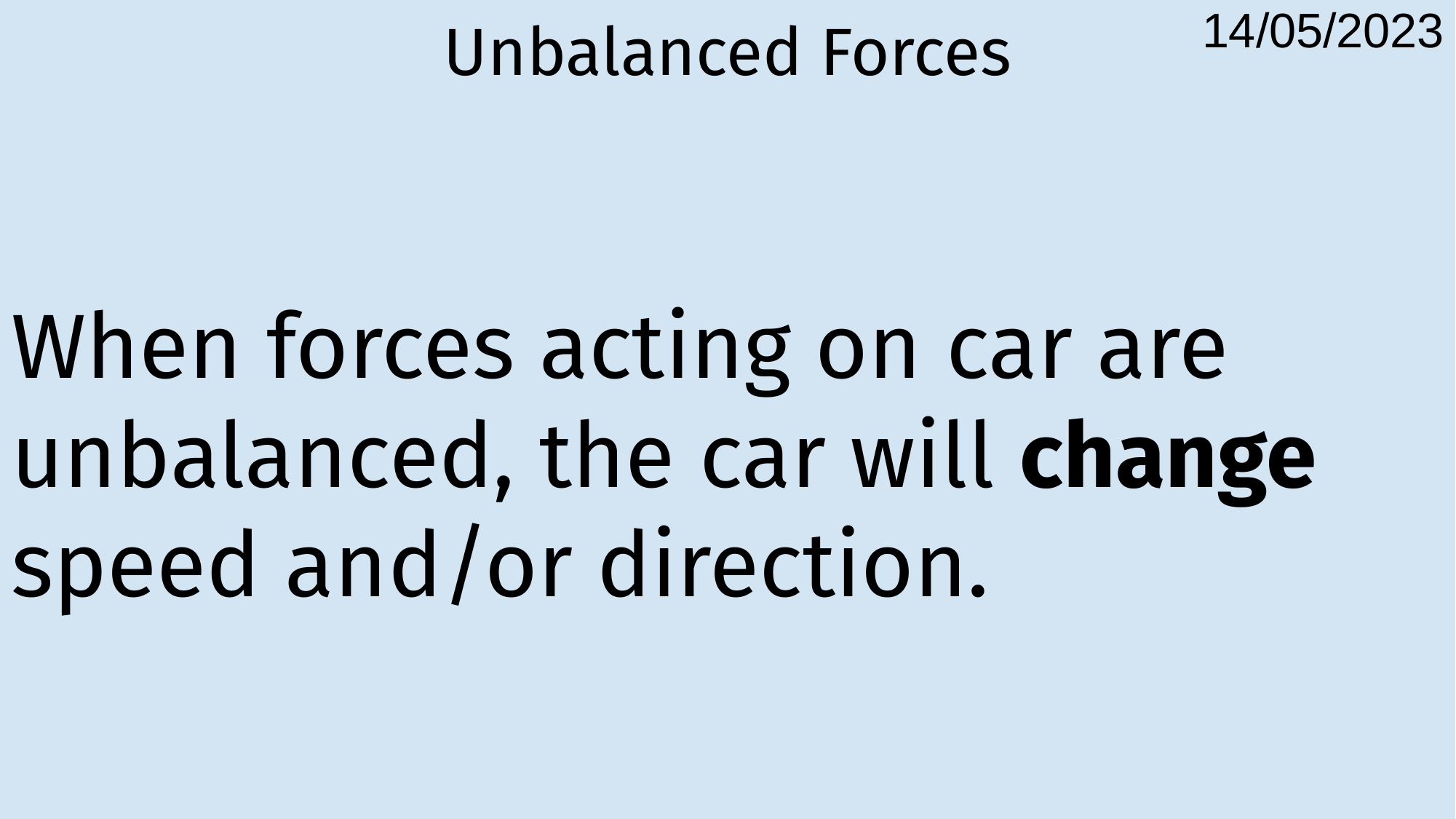

# Unbalanced Forces
When forces acting on car are unbalanced, the car will change speed and/or direction.